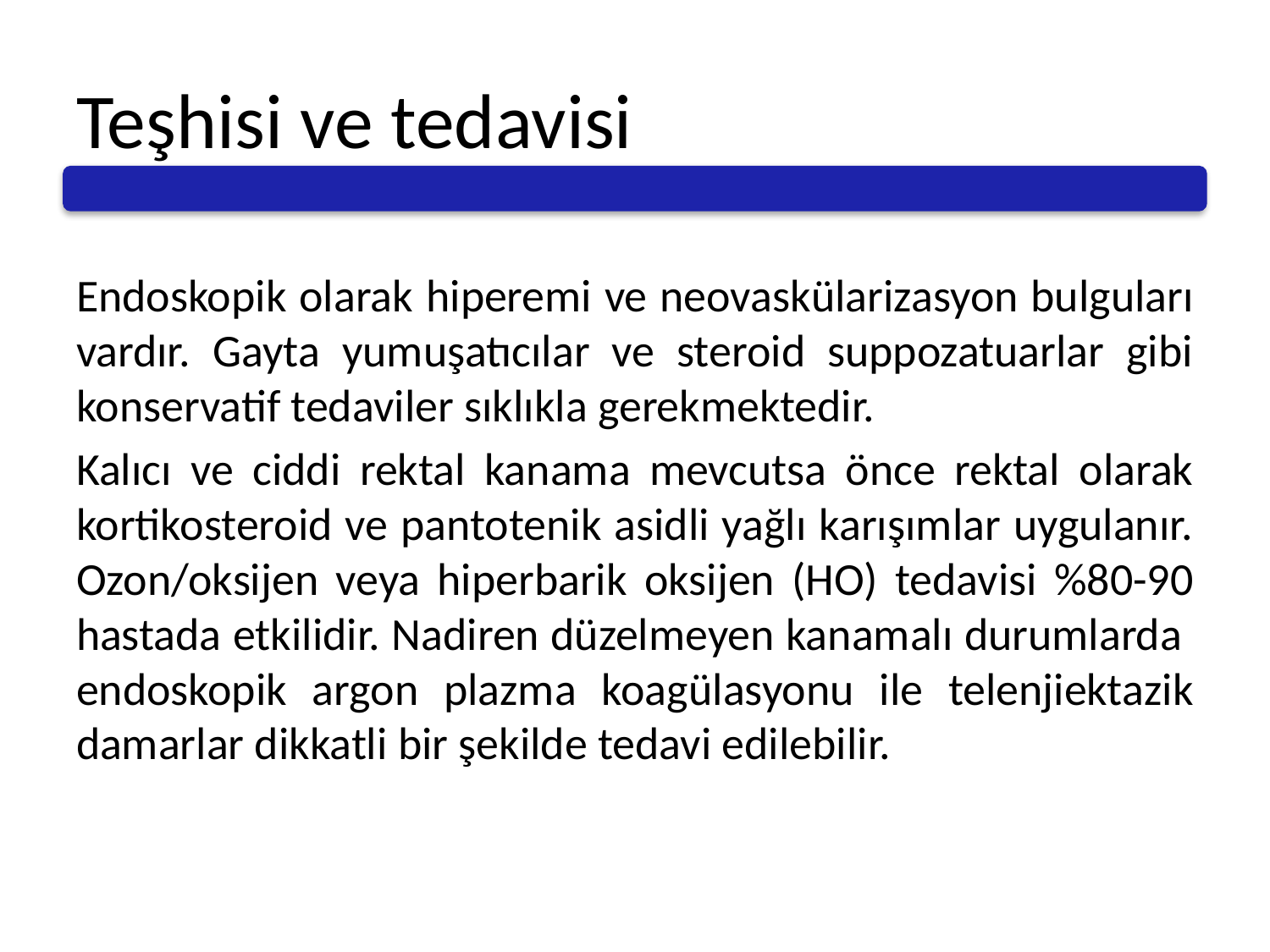

# Teşhisi ve tedavisi

Endoskopik olarak hiperemi ve neovaskülarizasyon bulguları vardır. Gayta yumuşatıcılar ve steroid suppozatuarlar gibi konservatif tedaviler sıklıkla gerekmektedir.
Kalıcı ve ciddi rektal kanama mevcutsa önce rektal olarak kortikosteroid ve pantotenik asidli yağlı karışımlar uygulanır. Ozon/oksijen veya hiperbarik oksijen (HO) tedavisi %80-90 hastada etkilidir. Nadiren düzelmeyen kanamalı durumlarda  endoskopik argon plazma koagülasyonu ile telenjiektazik damarlar dikkatli bir şekilde tedavi edilebilir.